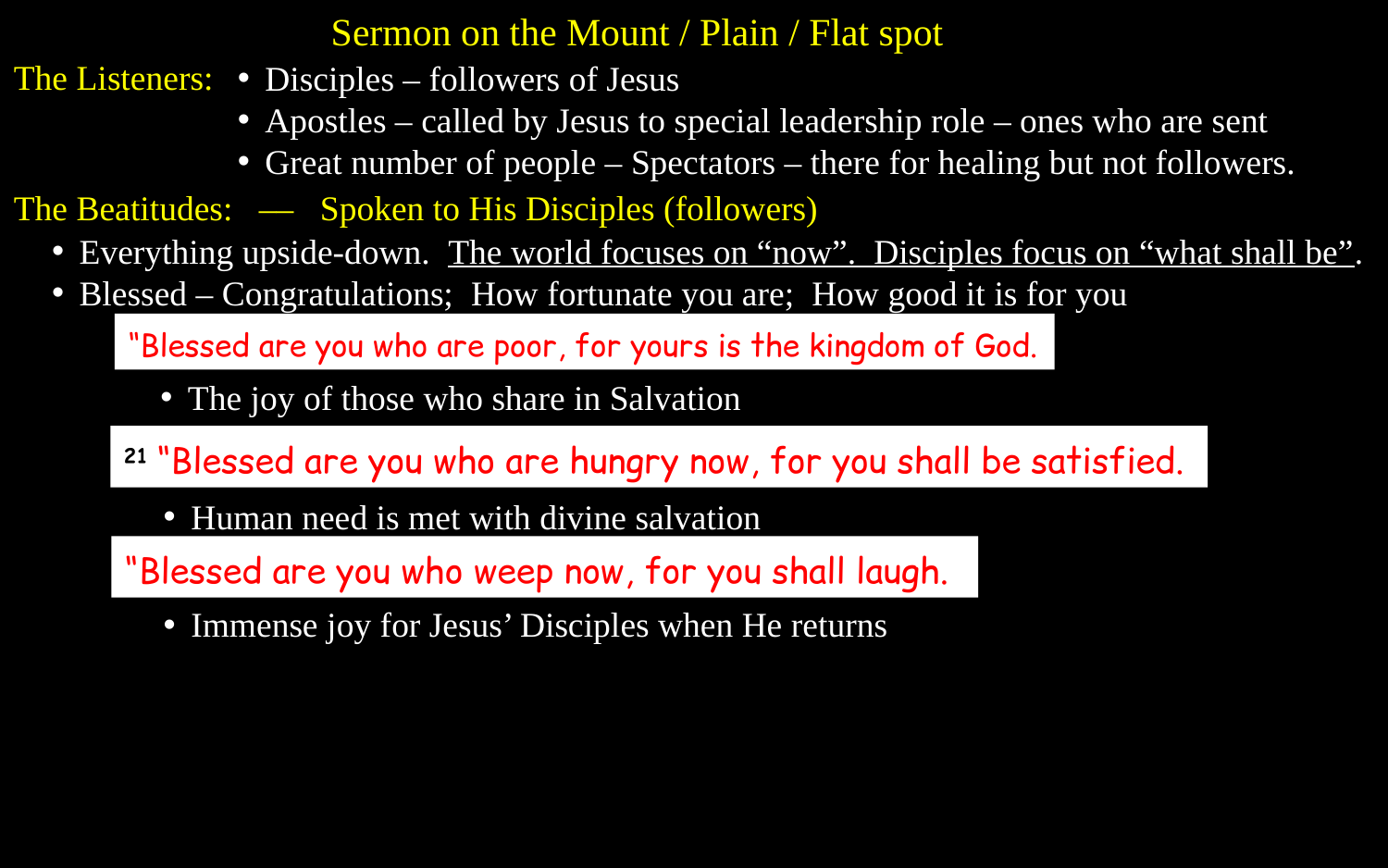

Sermon on the Mount / Plain / Flat spot
The Listeners:
Disciples – followers of Jesus
Apostles – called by Jesus to special leadership role – ones who are sent
Great number of people – Spectators – there for healing but not followers.
The Beatitudes:   ––   Spoken to His Disciples (followers)
Everything upside-down.  The world focuses on “now”.  Disciples focus on “what shall be”.
Blessed – Congratulations;  How fortunate you are;  How good it is for you
“Blessed are you who are poor, for yours is the kingdom of God.
The joy of those who share in Salvation
21 “Blessed are you who are hungry now, for you shall be satisfied.
Human need is met with divine salvation
“Blessed are you who weep now, for you shall laugh.
Immense joy for Jesus’ Disciples when He returns